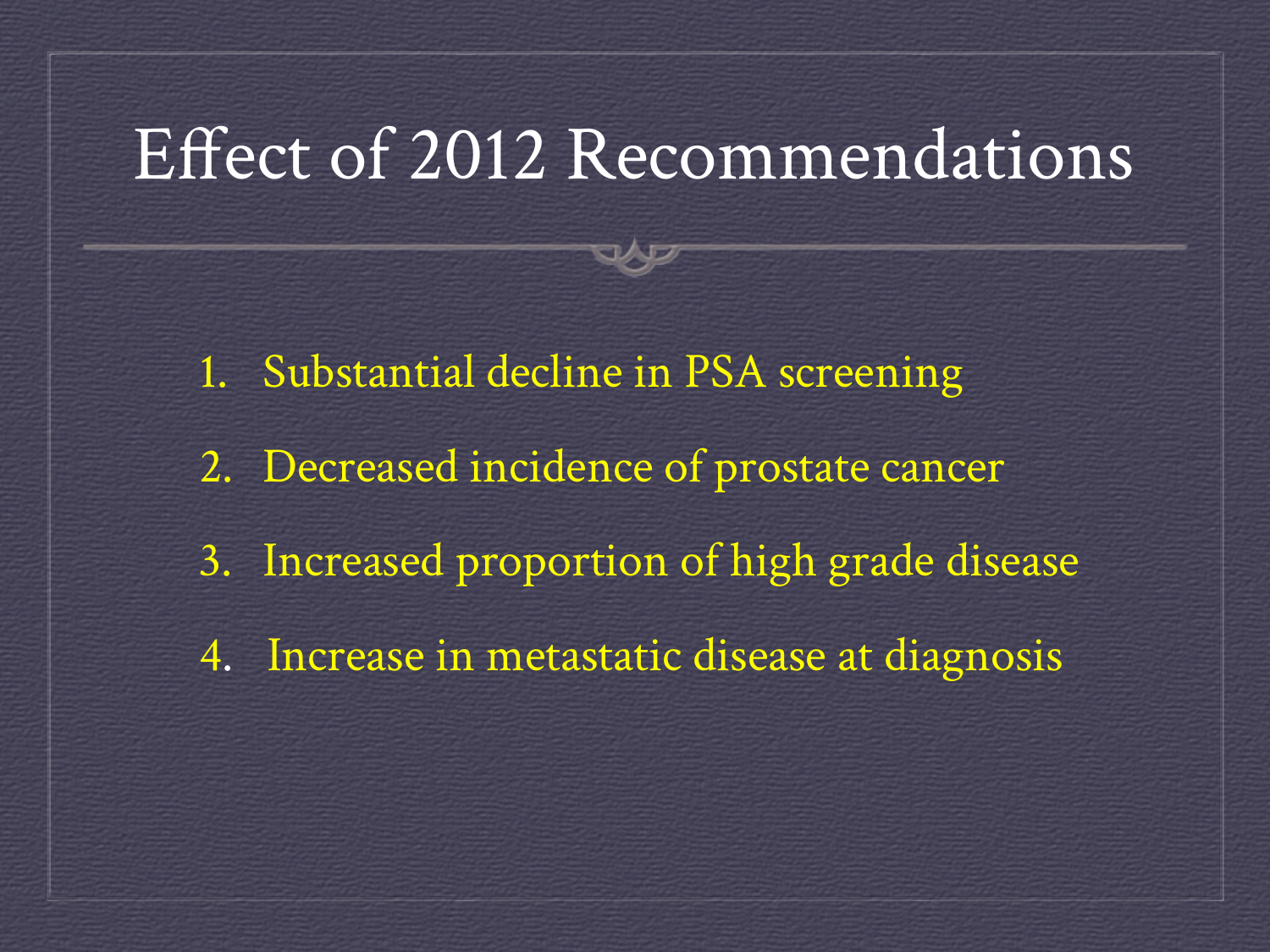

# Effect of 2012 Recommendations
Substantial decline in PSA screening
Decreased incidence of prostate cancer
Increased proportion of high grade disease
4.   Increase in metastatic disease at diagnosis